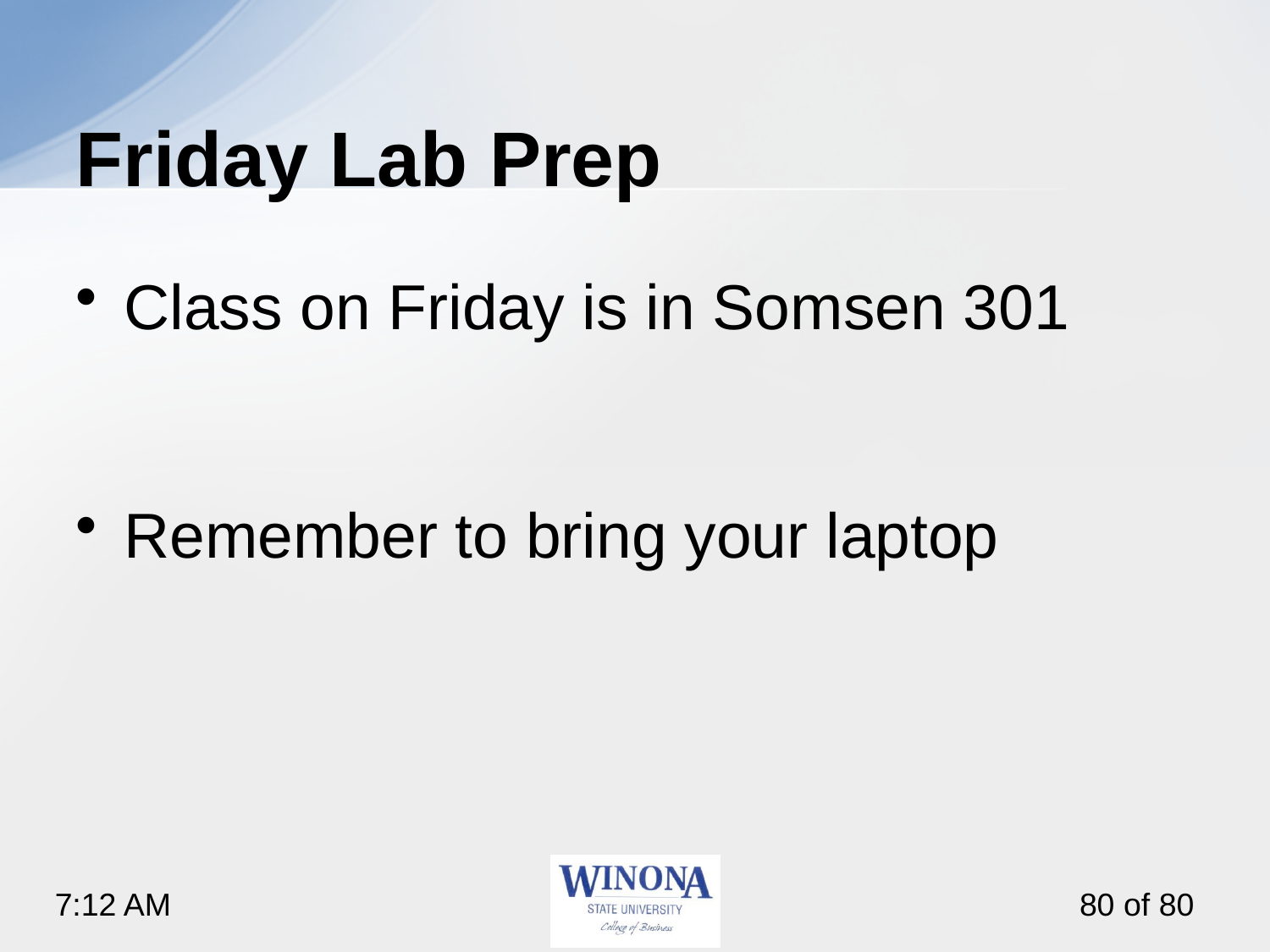

# Friday Lab Prep
Class on Friday is in Somsen 301

Remember to bring your laptop